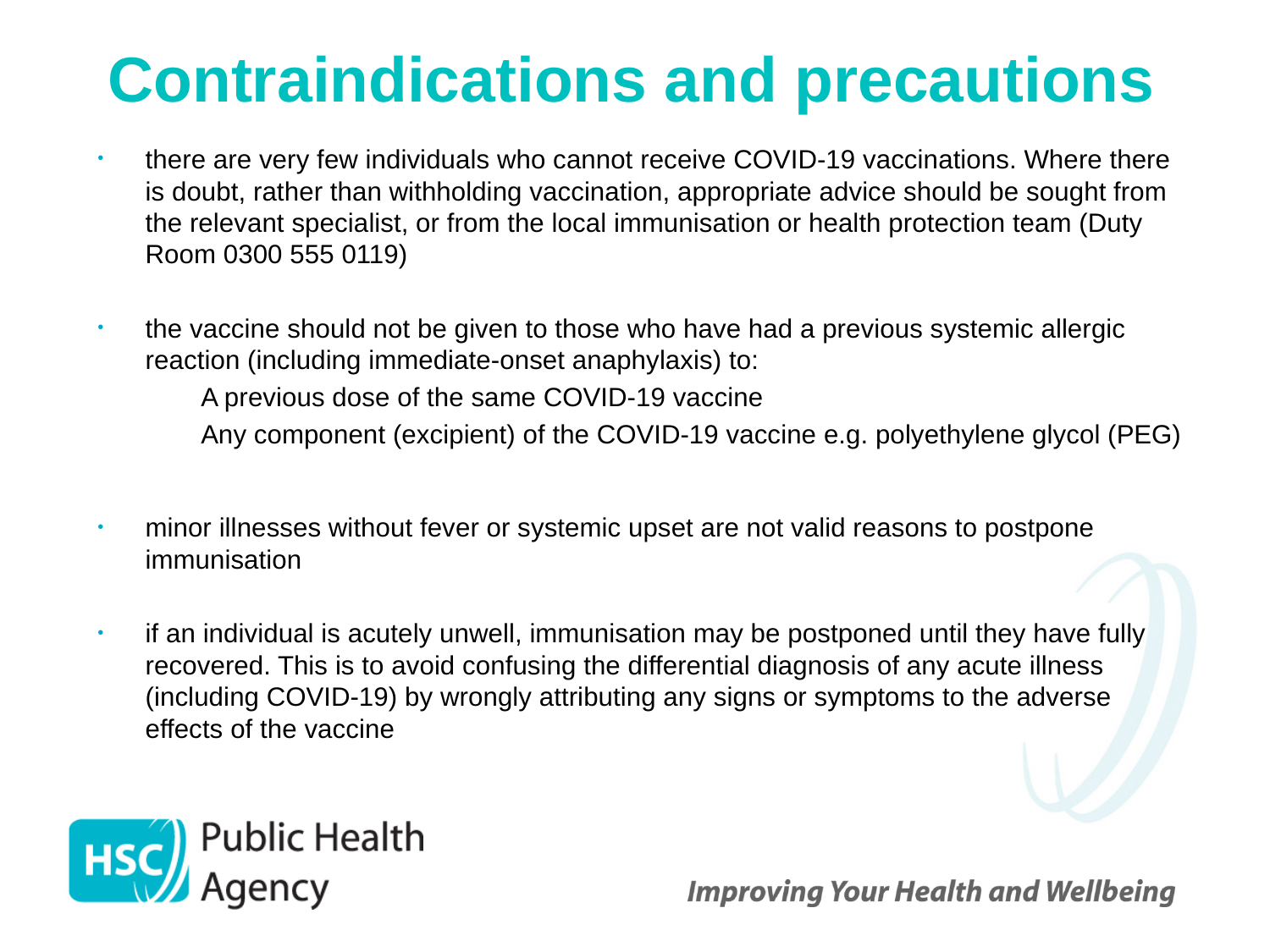

# Contraindications and precautions
there are very few individuals who cannot receive COVID-19 vaccinations. Where there is doubt, rather than withholding vaccination, appropriate advice should be sought from the relevant specialist, or from the local immunisation or health protection team (Duty Room 0300 555 0119)

the vaccine should not be given to those who have had a previous systemic allergic reaction (including immediate-onset anaphylaxis) to:
A previous dose of the same COVID-19 vaccine
Any component (excipient) of the COVID-19 vaccine e.g. polyethylene glycol (PEG)

minor illnesses without fever or systemic upset are not valid reasons to postpone immunisation

if an individual is acutely unwell, immunisation may be postponed until they have fully recovered. This is to avoid confusing the differential diagnosis of any acute illness (including COVID-19) by wrongly attributing any signs or symptoms to the adverse effects of the vaccine